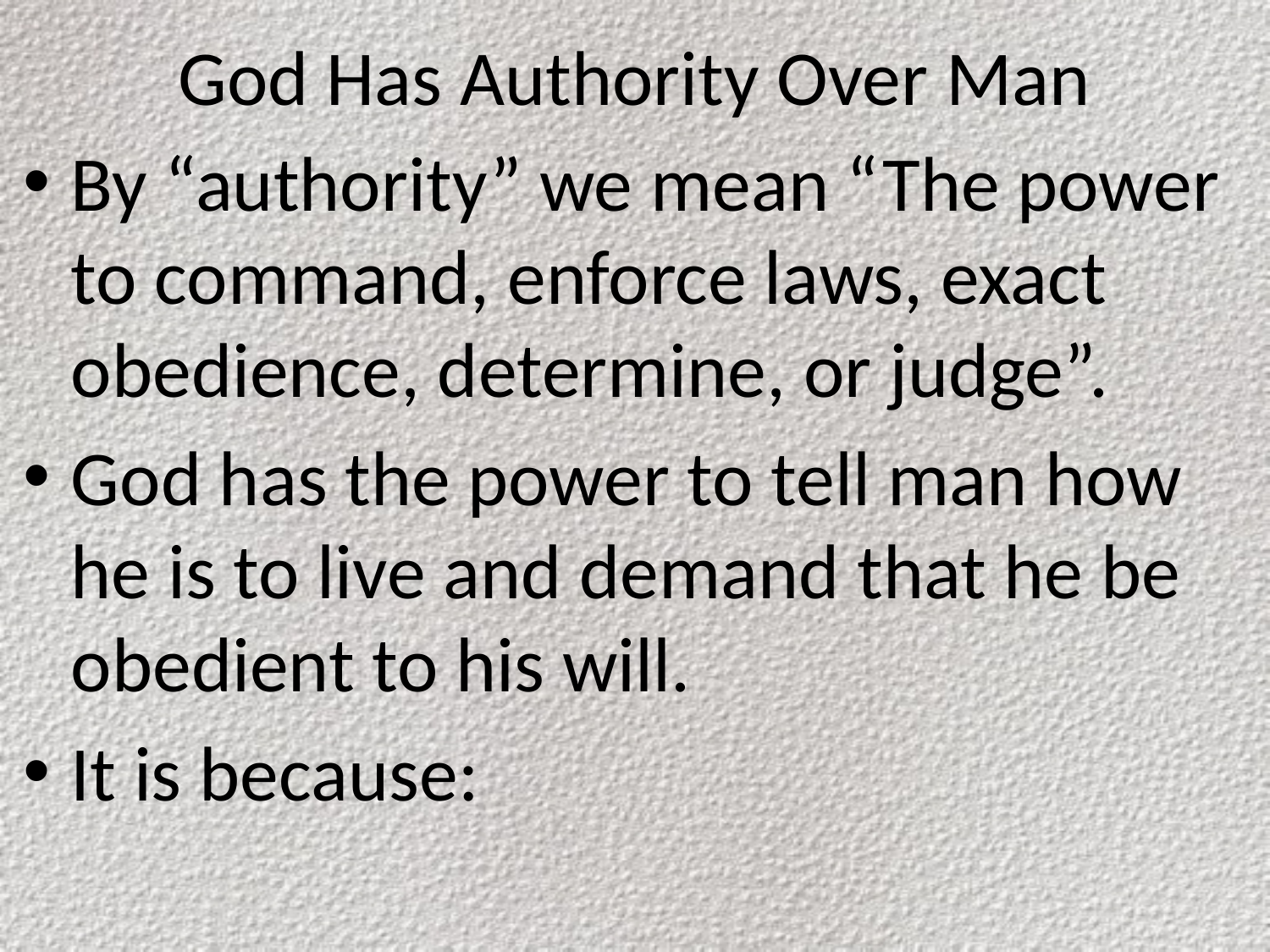

# God Has Authority Over Man
By “authority” we mean “The power to command, enforce laws, exact obedience, determine, or judge”.
God has the power to tell man how he is to live and demand that he be obedient to his will.
It is because: